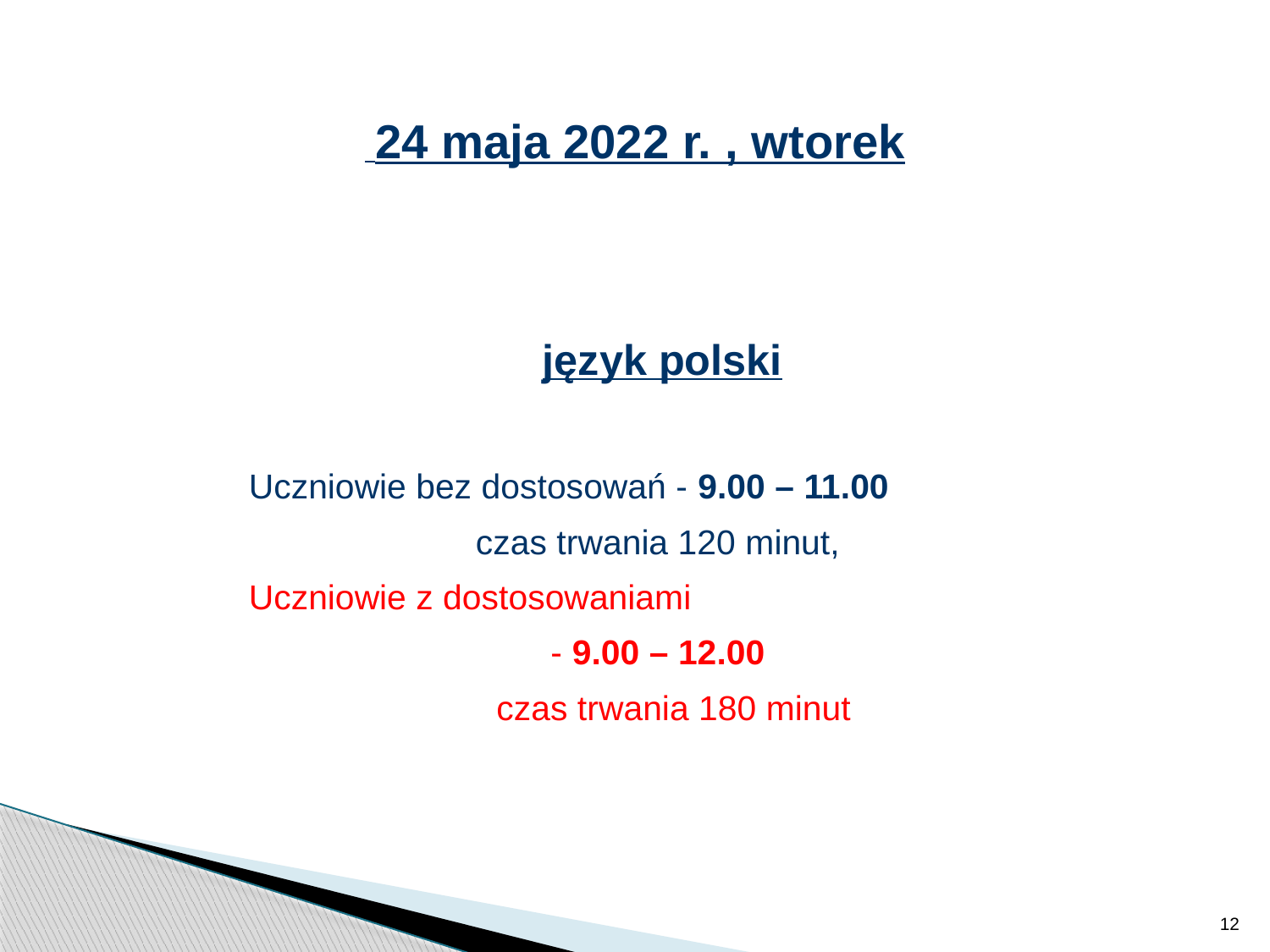

# 24 maja 2022 r. , wtorek
język polski

Uczniowie bez dostosowań - 9.00 – 11.00
 czas trwania 120 minut,
Uczniowie z dostosowaniami
- 9.00 – 12.00
	czas trwania 180 minut

12